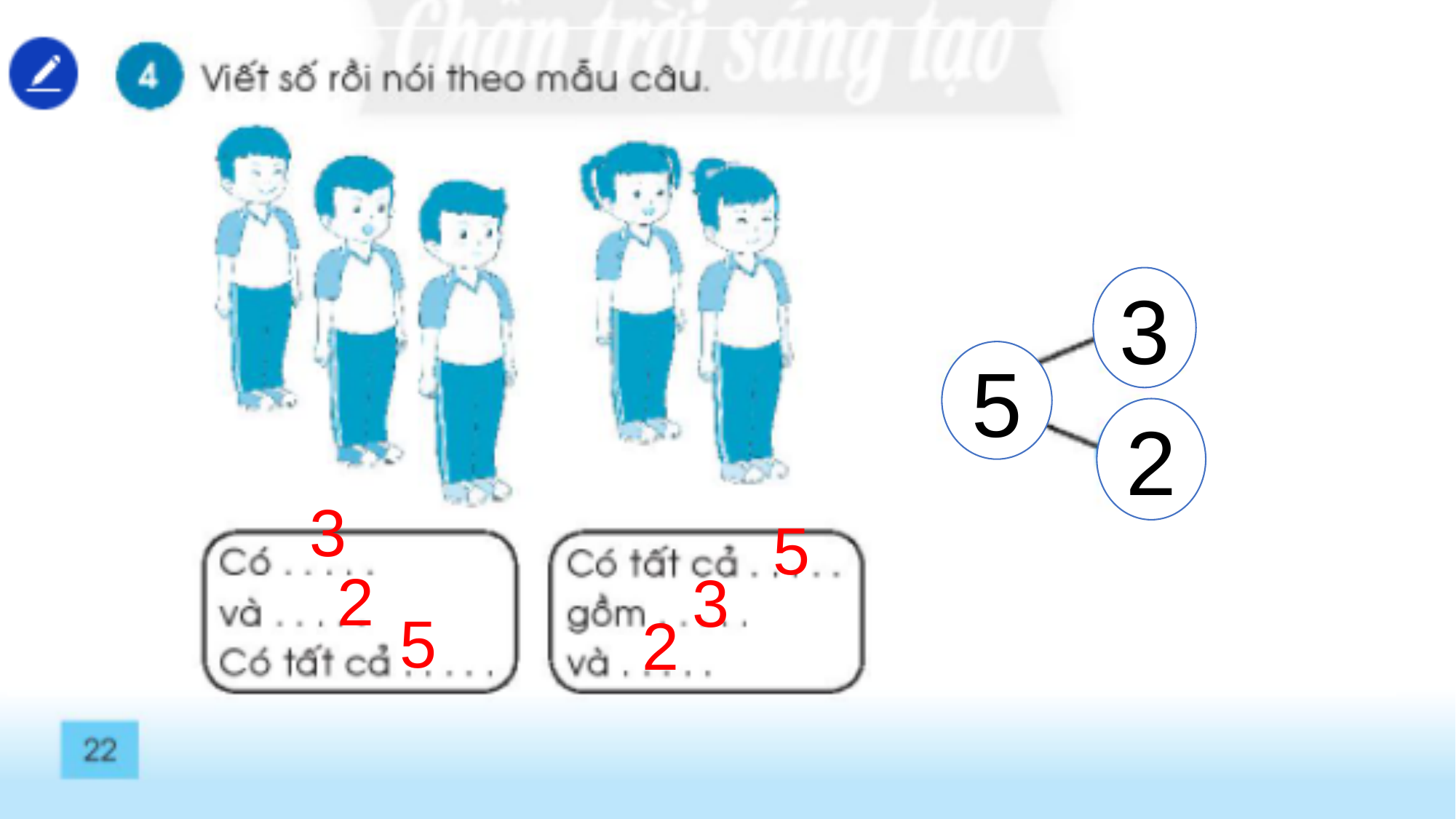

3
5
2
3
5
2
3
5
2